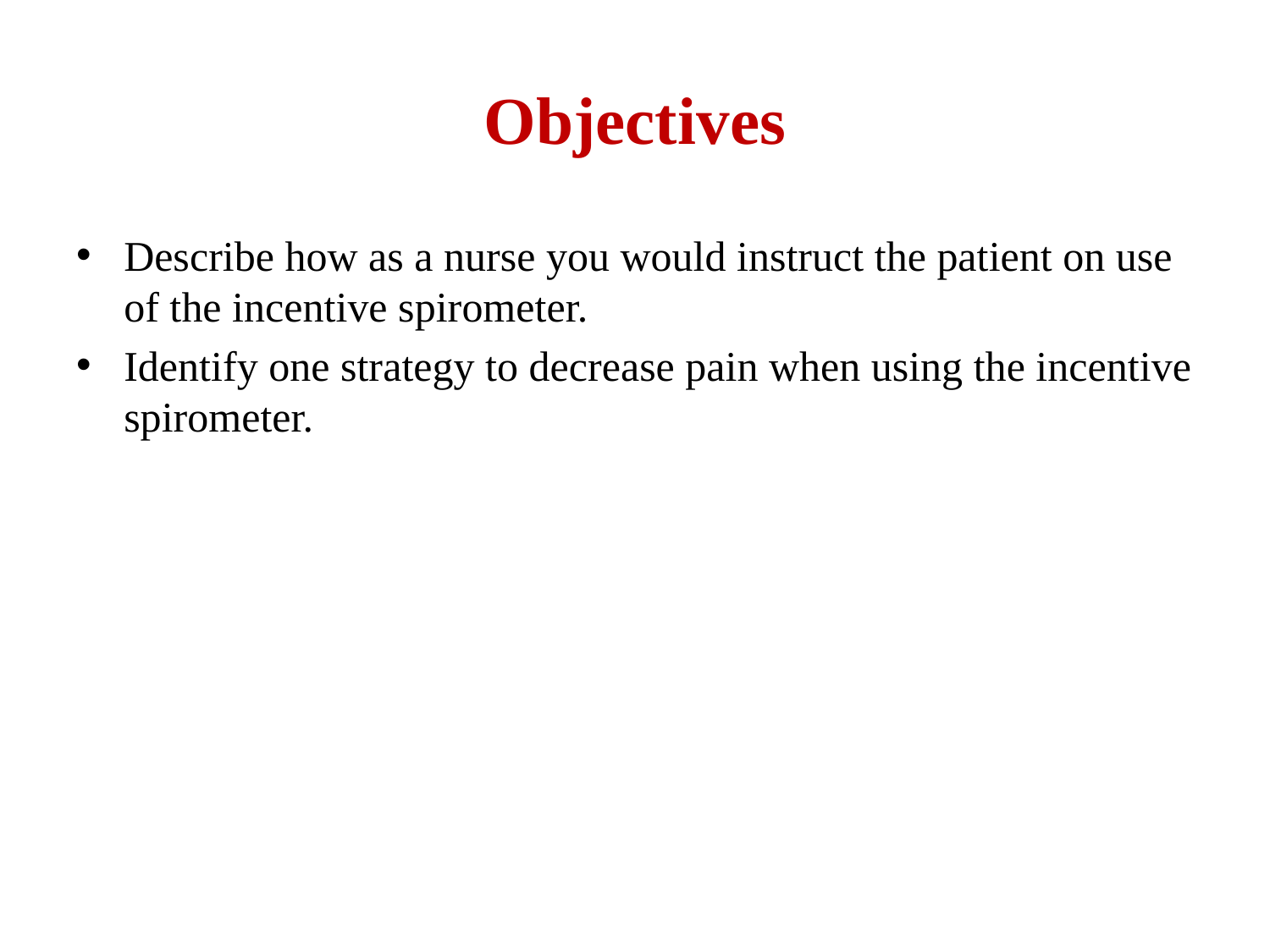

# Objectives
Describe how as a nurse you would instruct the patient on use of the incentive spirometer.
Identify one strategy to decrease pain when using the incentive spirometer.